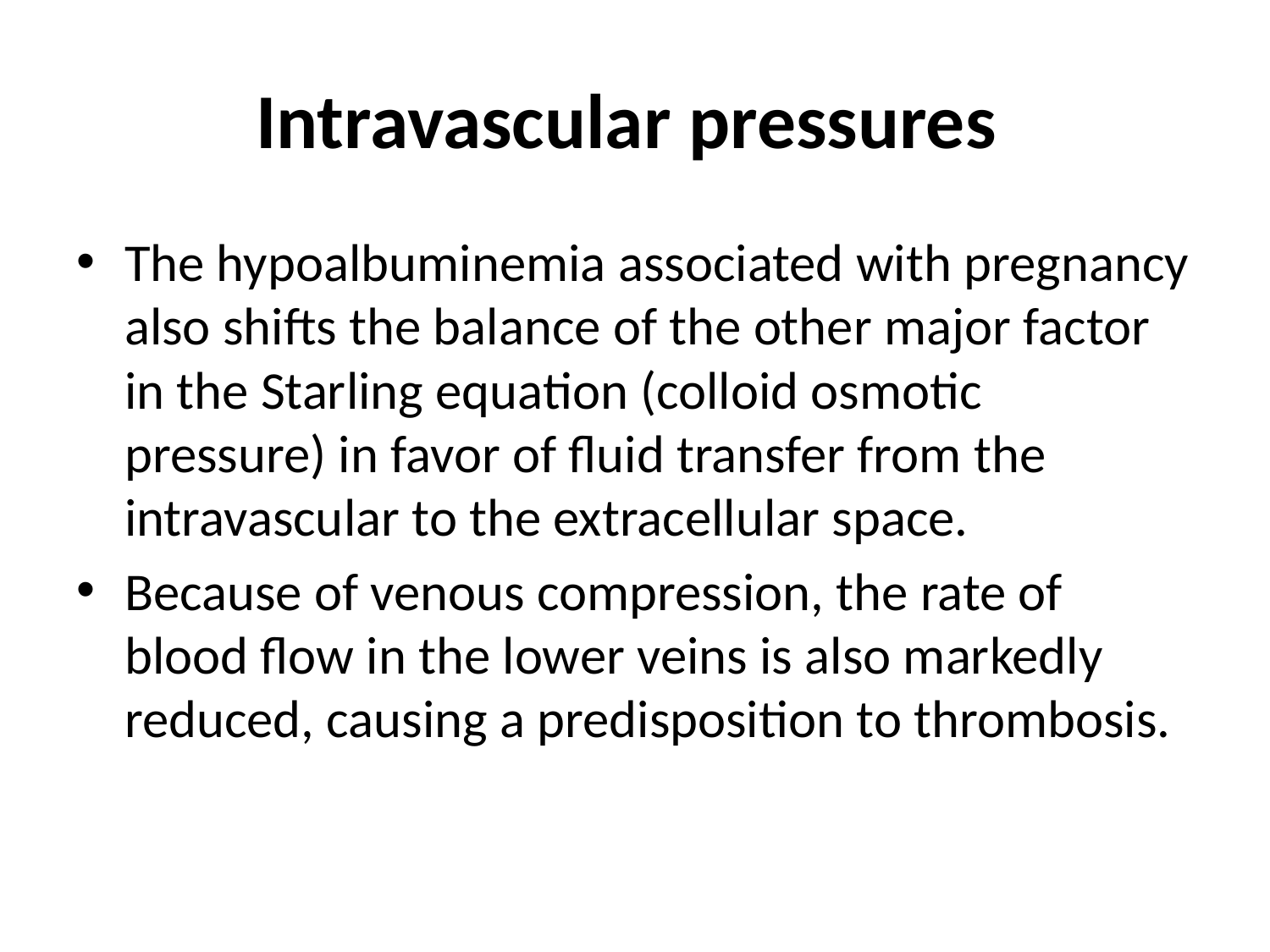

# Intravascular pressures
The hypoalbuminemia associated with pregnancy also shifts the balance of the other major factor in the Starling equation (colloid osmotic pressure) in favor of fluid transfer from the intravascular to the extracellular space.
Because of venous compression, the rate of blood flow in the lower veins is also markedly reduced, causing a predisposition to thrombosis.